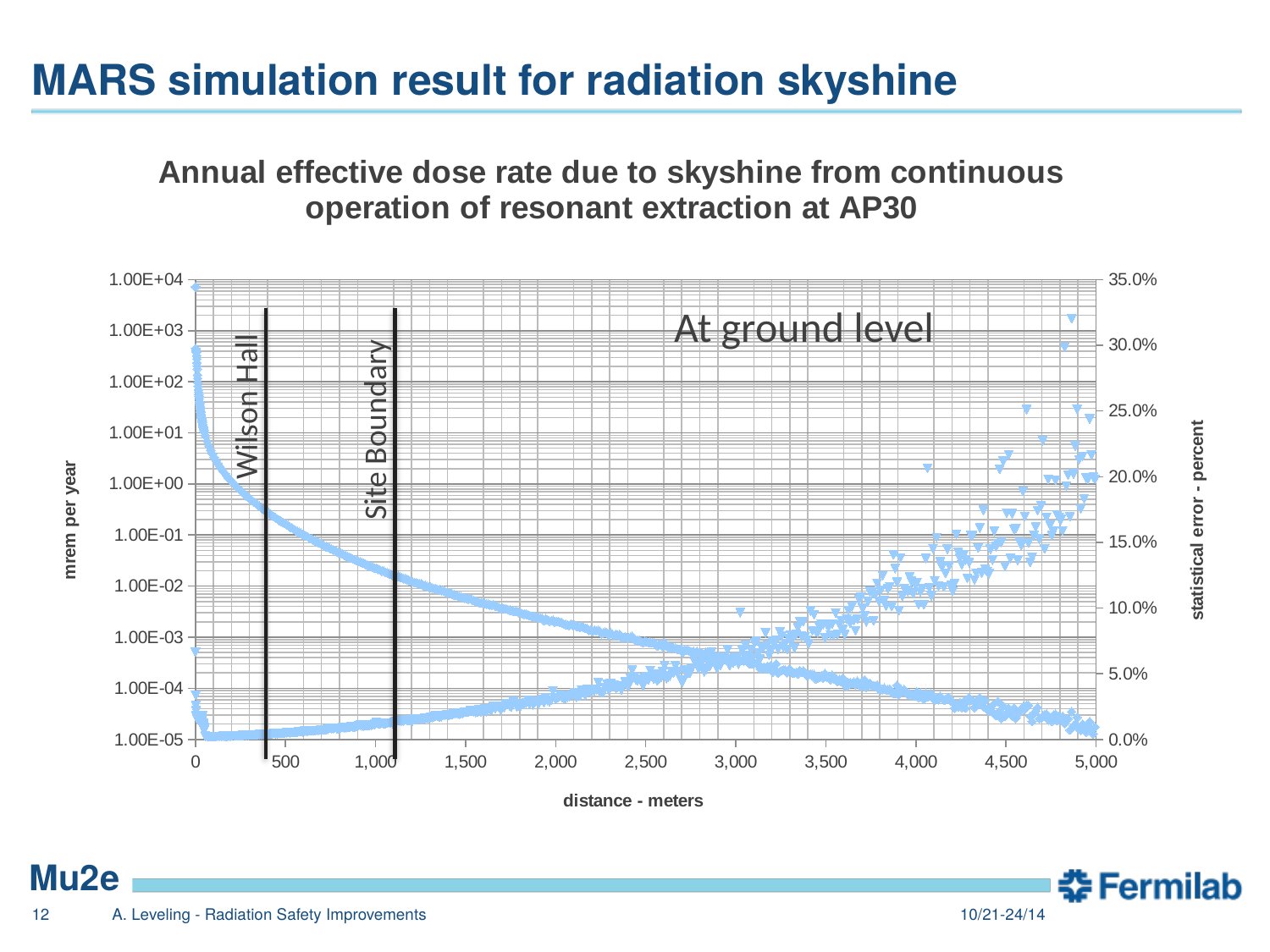

# MARS simulation result for radiation skyshine

### Chart: Annual effective dose rate due to skyshine from continuous operation of resonant extraction at AP30

| Category |  |  |
|---|---|---|
At ground level
Wilson Hall
Site Boundary
12
A. Leveling - Radiation Safety Improvements
10/21-24/14